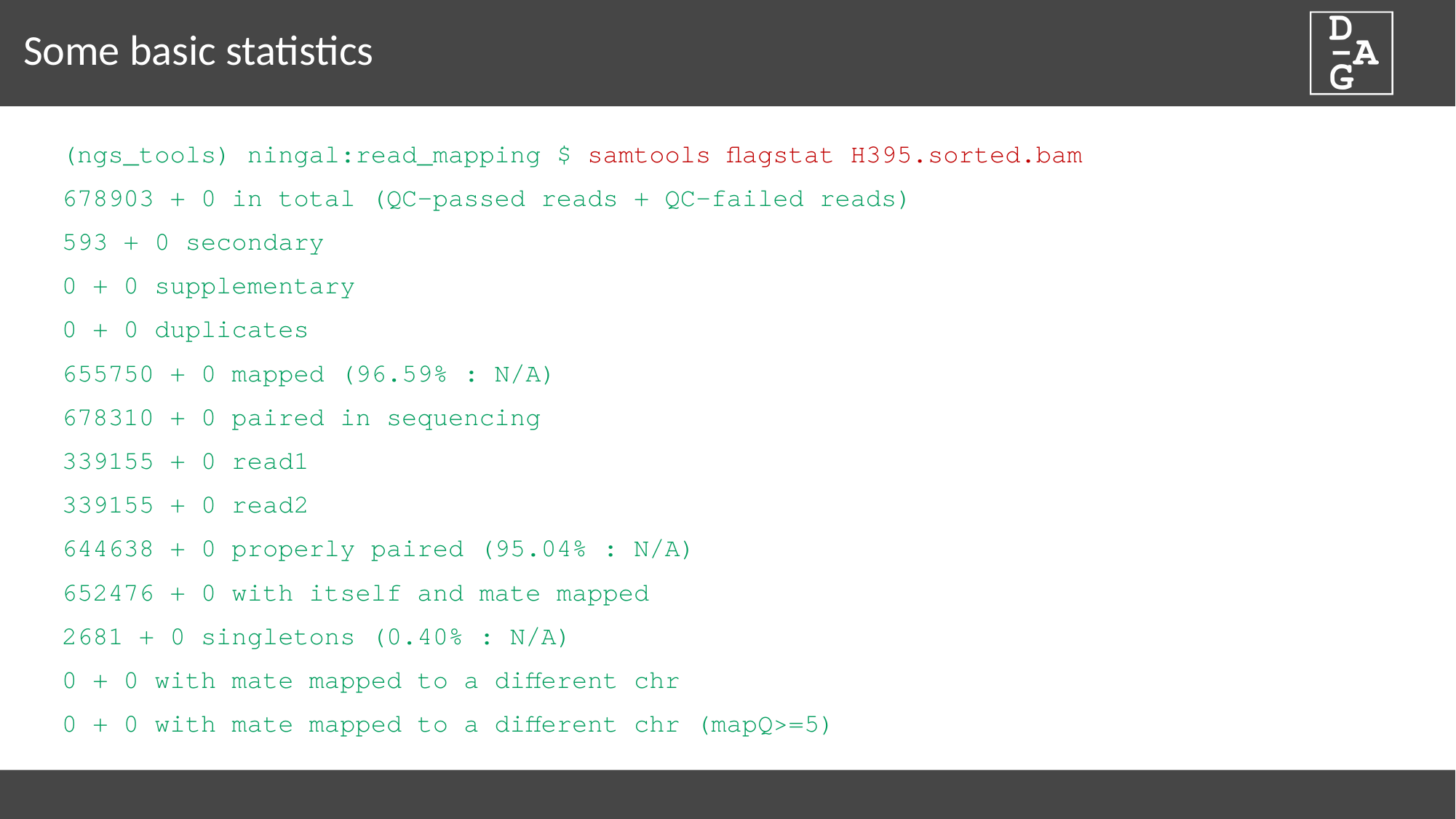

# Some basic statistics
(ngs_tools) ningal:read_mapping $ samtools flagstat H395.sorted.bam
678903 + 0 in total (QC-passed reads + QC-failed reads)
593 + 0 secondary
0 + 0 supplementary
0 + 0 duplicates
655750 + 0 mapped (96.59% : N/A)
678310 + 0 paired in sequencing
339155 + 0 read1
339155 + 0 read2
644638 + 0 properly paired (95.04% : N/A)
652476 + 0 with itself and mate mapped
2681 + 0 singletons (0.40% : N/A)
0 + 0 with mate mapped to a different chr
0 + 0 with mate mapped to a different chr (mapQ>=5)